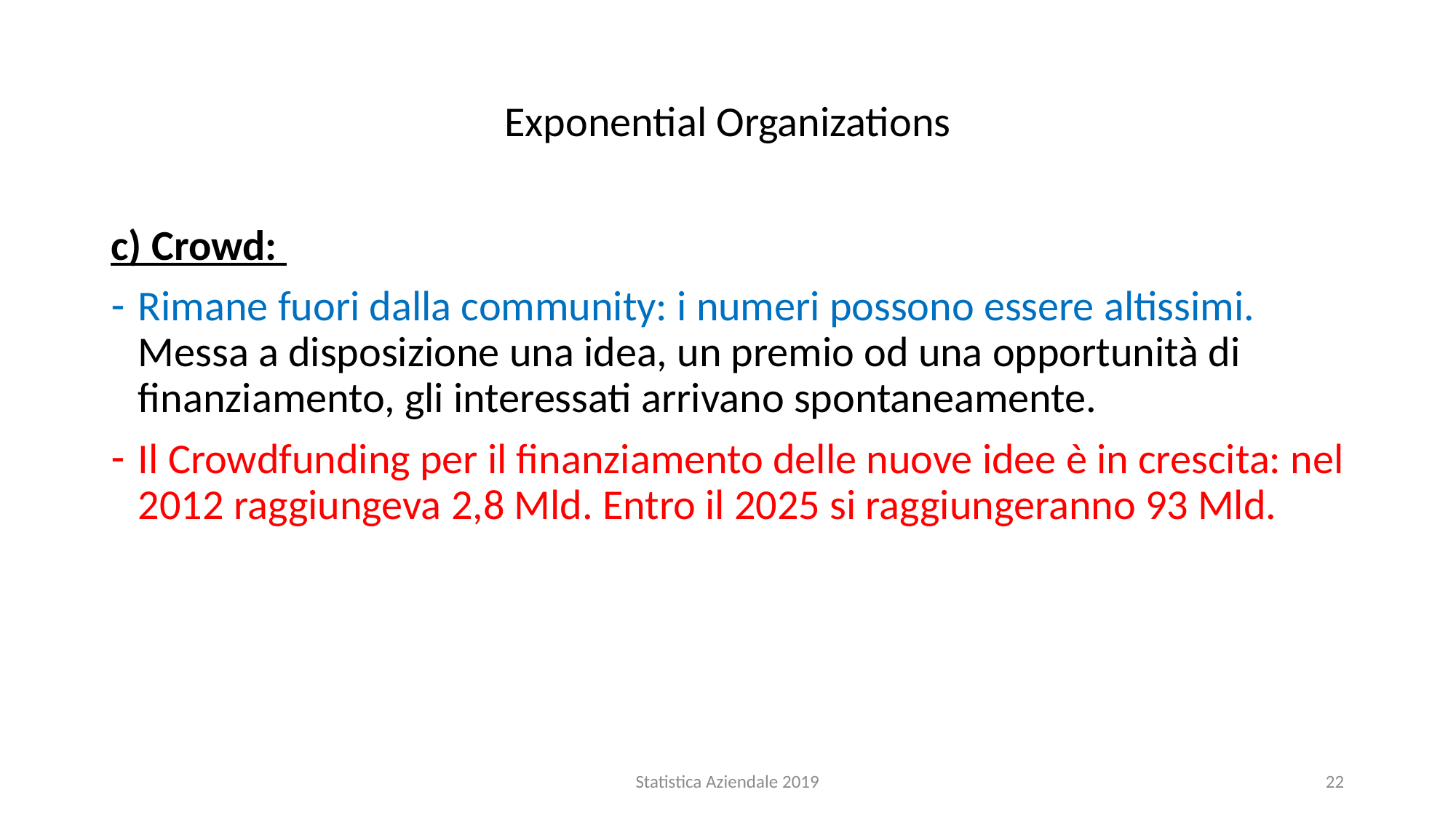

# Exponential Organizations
c) Crowd:
Rimane fuori dalla community: i numeri possono essere altissimi. Messa a disposizione una idea, un premio od una opportunità di finanziamento, gli interessati arrivano spontaneamente.
Il Crowdfunding per il finanziamento delle nuove idee è in crescita: nel 2012 raggiungeva 2,8 Mld. Entro il 2025 si raggiungeranno 93 Mld.
Statistica Aziendale 2019
22